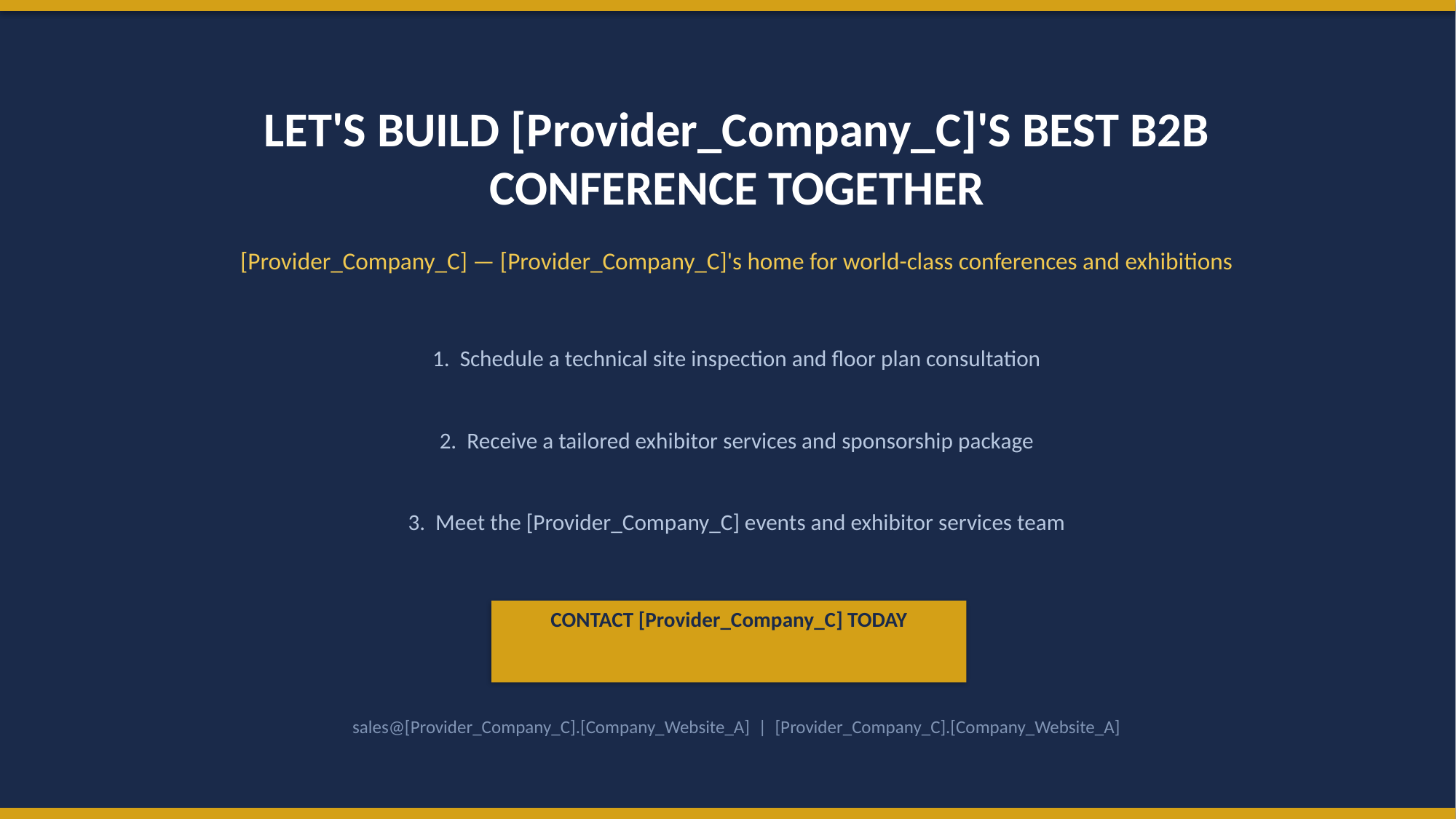

LET'S BUILD [Provider_Company_C]'S BEST B2B CONFERENCE TOGETHER
[Provider_Company_C] — [Provider_Company_C]'s home for world-class conferences and exhibitions
1.  Schedule a technical site inspection and floor plan consultation
2.  Receive a tailored exhibitor services and sponsorship package
3.  Meet the [Provider_Company_C] events and exhibitor services team

CONTACT [Provider_Company_C] TODAY
sales@[Provider_Company_C].[Company_Website_A]  |  [Provider_Company_C].[Company_Website_A]